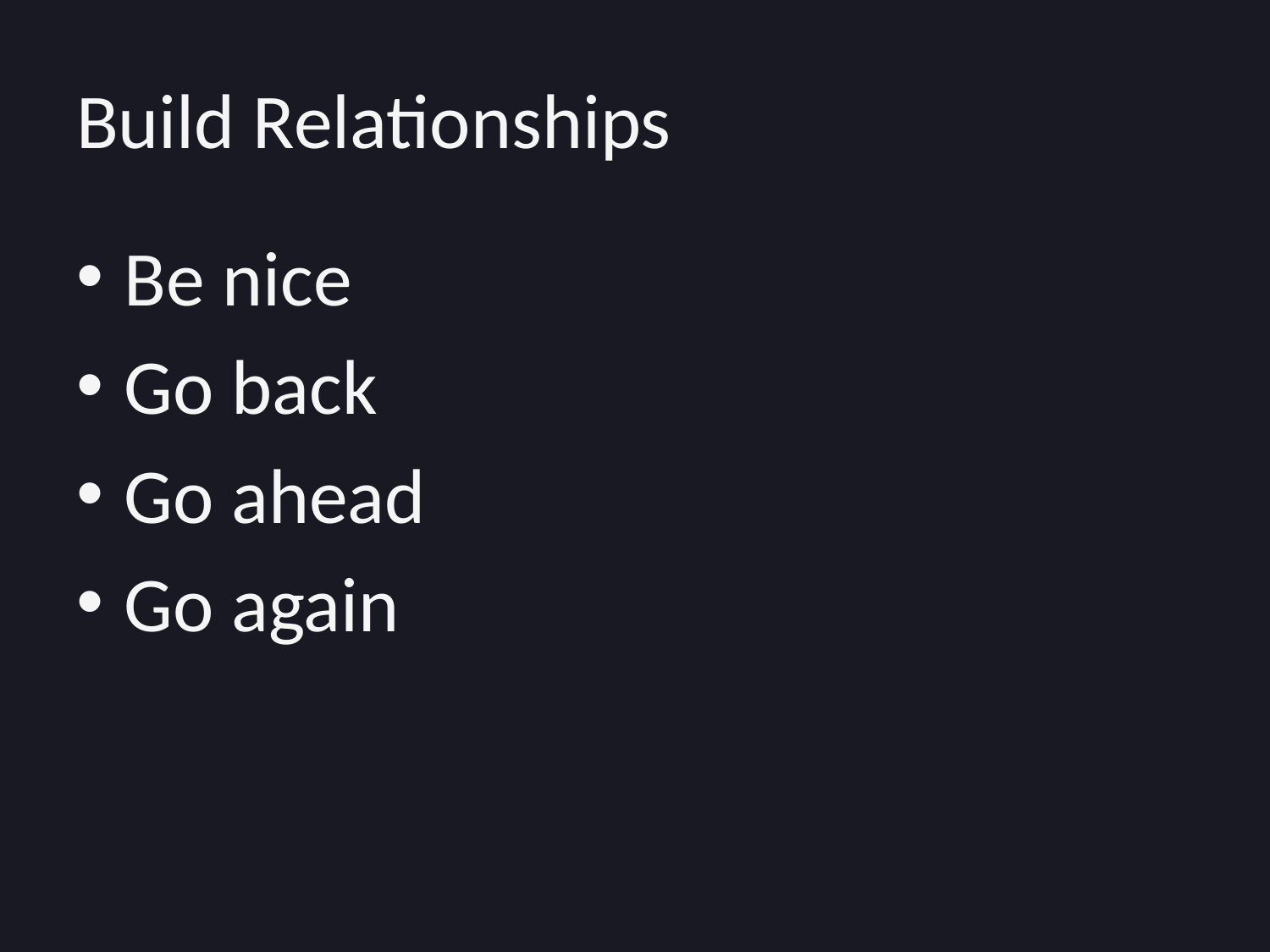

# Build Relationships
Be nice
Go back
Go ahead
Go again